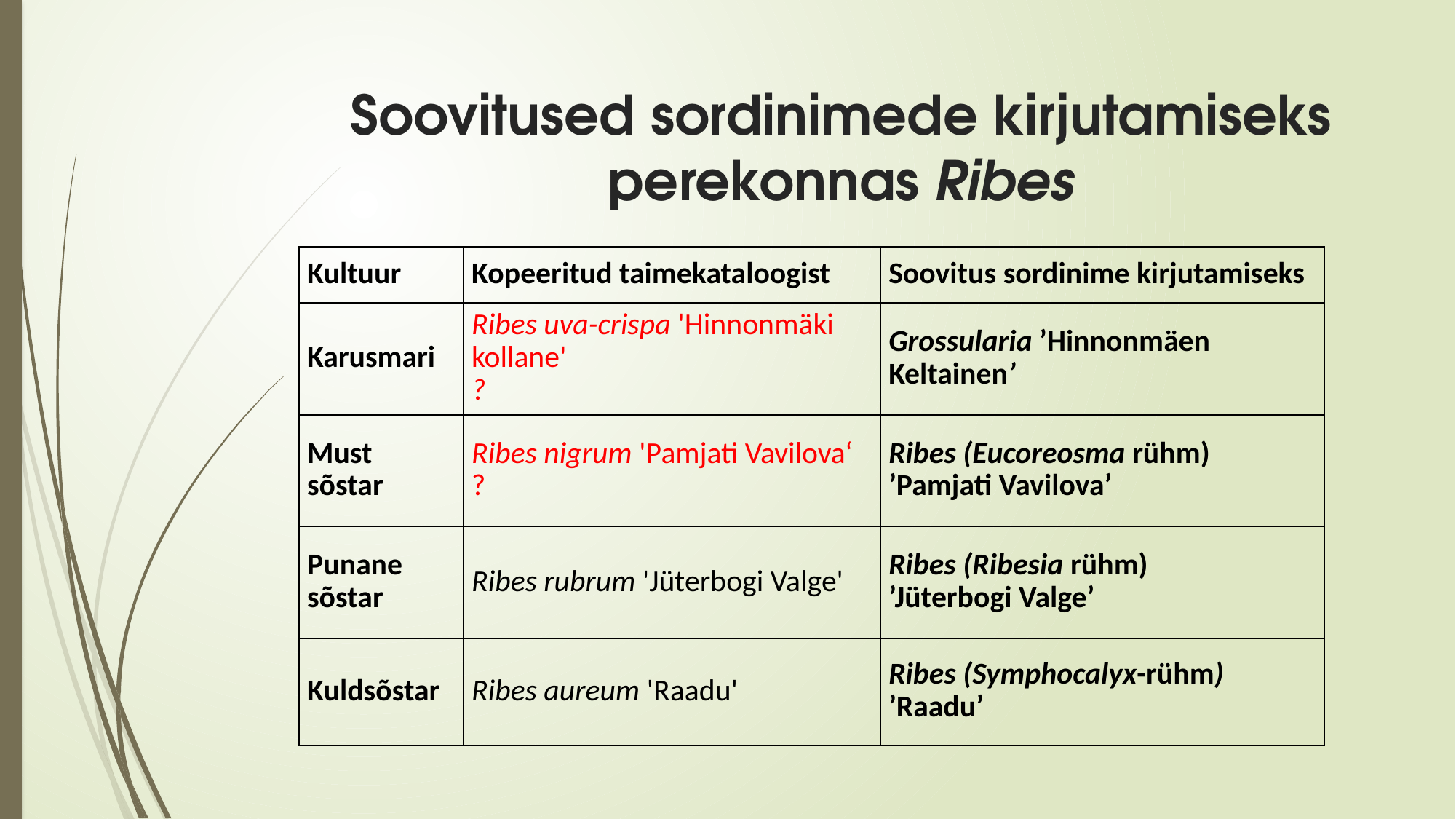

# Soovitused sordinimede kirjutamiseks perekonnas Ribes
| Kultuur | Kopeeritud taimekataloogist | Soovitus sordinime kirjutamiseks |
| --- | --- | --- |
| Karusmari | Ribes uva-crispa 'Hinnonmäki kollane' ? | Grossularia ’Hinnonmäen Keltainen’ |
| Must sõstar | Ribes nigrum 'Pamjati Vavilova‘ ? | Ribes (Eucoreosma rühm) ’Pamjati Vavilova’ |
| Punane sõstar | Ribes rubrum 'Jüterbogi Valge' | Ribes (Ribesia rühm) ’Jüterbogi Valge’ |
| Kuldsõstar | Ribes aureum 'Raadu' | Ribes (Symphocalyx-rühm) ’Raadu’ |